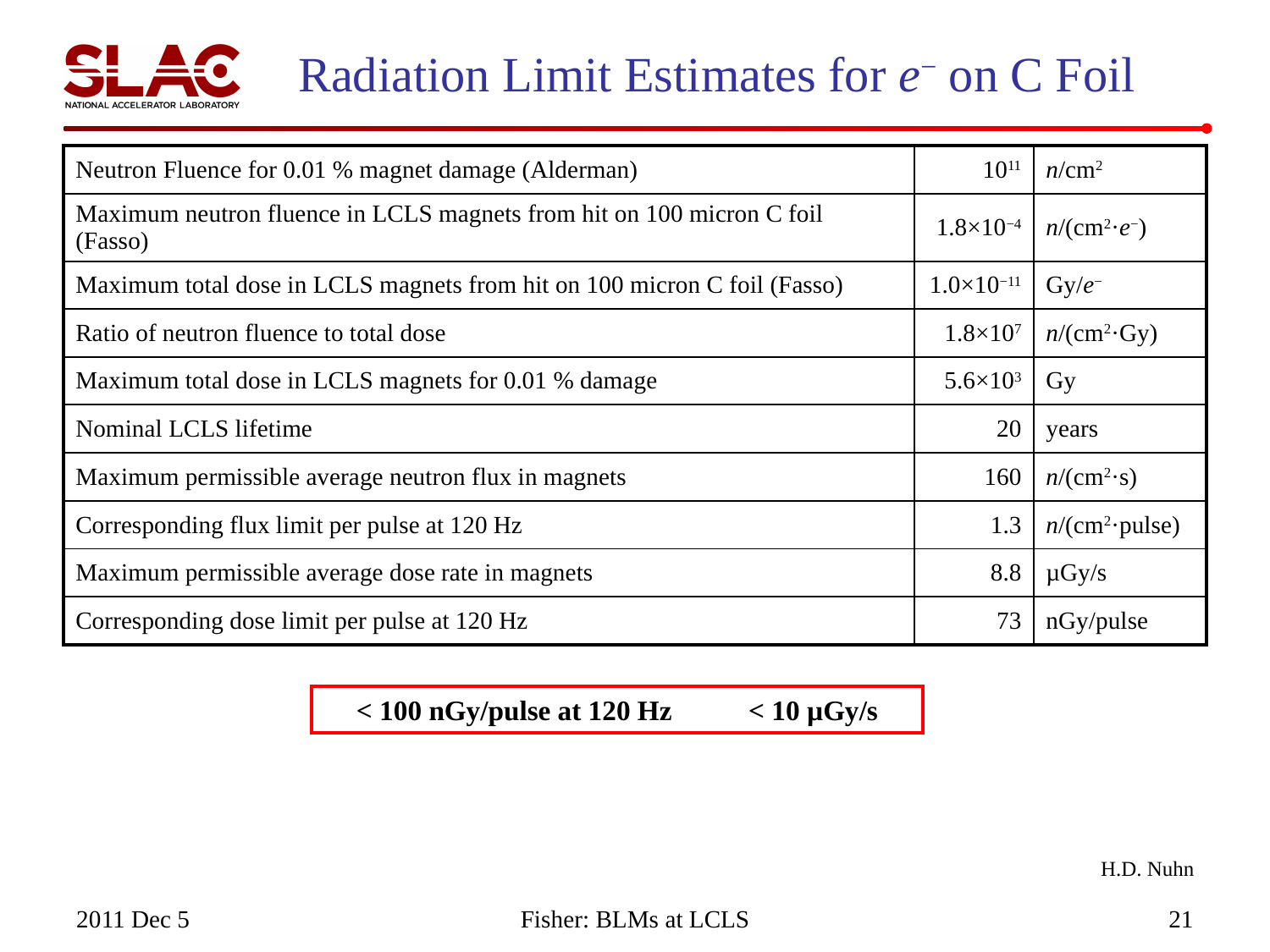

# Radiation Limit Estimates for e− on C Foil
| Neutron Fluence for 0.01 % magnet damage (Alderman) | 1011 | n/cm2 |
| --- | --- | --- |
| Maximum neutron fluence in LCLS magnets from hit on 100 micron C foil (Fasso) | 1.8×10−4 | n/(cm2·e−) |
| Maximum total dose in LCLS magnets from hit on 100 micron C foil (Fasso) | 1.0×10−11 | Gy/e− |
| Ratio of neutron fluence to total dose | 1.8×107 | n/(cm2·Gy) |
| Maximum total dose in LCLS magnets for 0.01 % damage | 5.6×103 | Gy |
| Nominal LCLS lifetime | 20 | years |
| Maximum permissible average neutron flux in magnets | 160 | n/(cm2·s) |
| Corresponding flux limit per pulse at 120 Hz | 1.3 | n/(cm2·pulse) |
| Maximum permissible average dose rate in magnets | 8.8 | µGy/s |
| Corresponding dose limit per pulse at 120 Hz | 73 | nGy/pulse |
< 100 nGy/pulse at 120 Hz           < 10 µGy/s
H.D. Nuhn
2011 Dec 5
Fisher: BLMs at LCLS
21